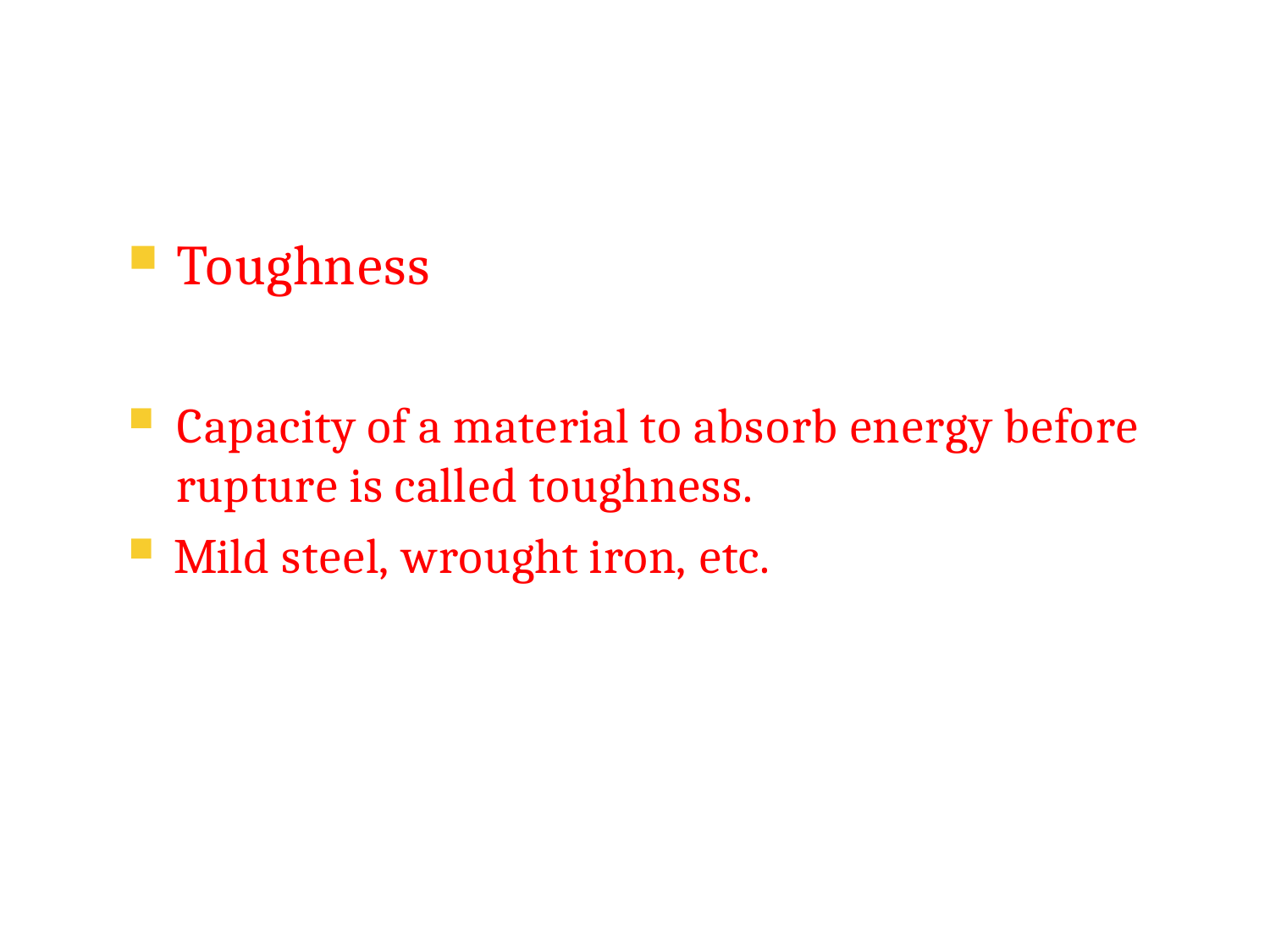

Toughness

Capacity of a material to absorb energy before  rupture is called toughness.
Mild steel, wrought iron, etc.